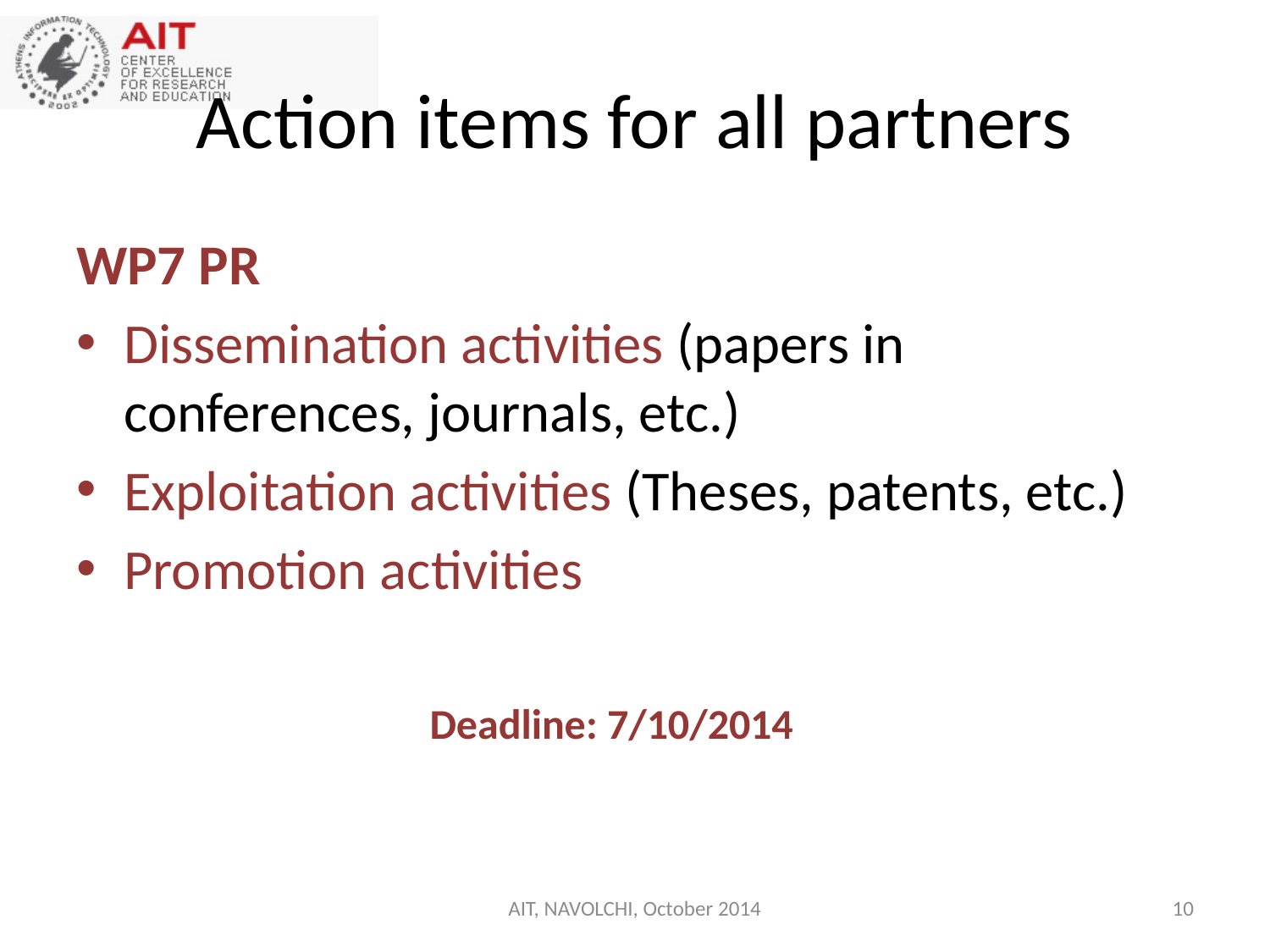

# Action items for all partners
WP7 PR
Dissemination activities (papers in conferences, journals, etc.)
Exploitation activities (Theses, patents, etc.)
Promotion activities
Deadline: 7/10/2014
AIT, NAVOLCHI, October 2014
10